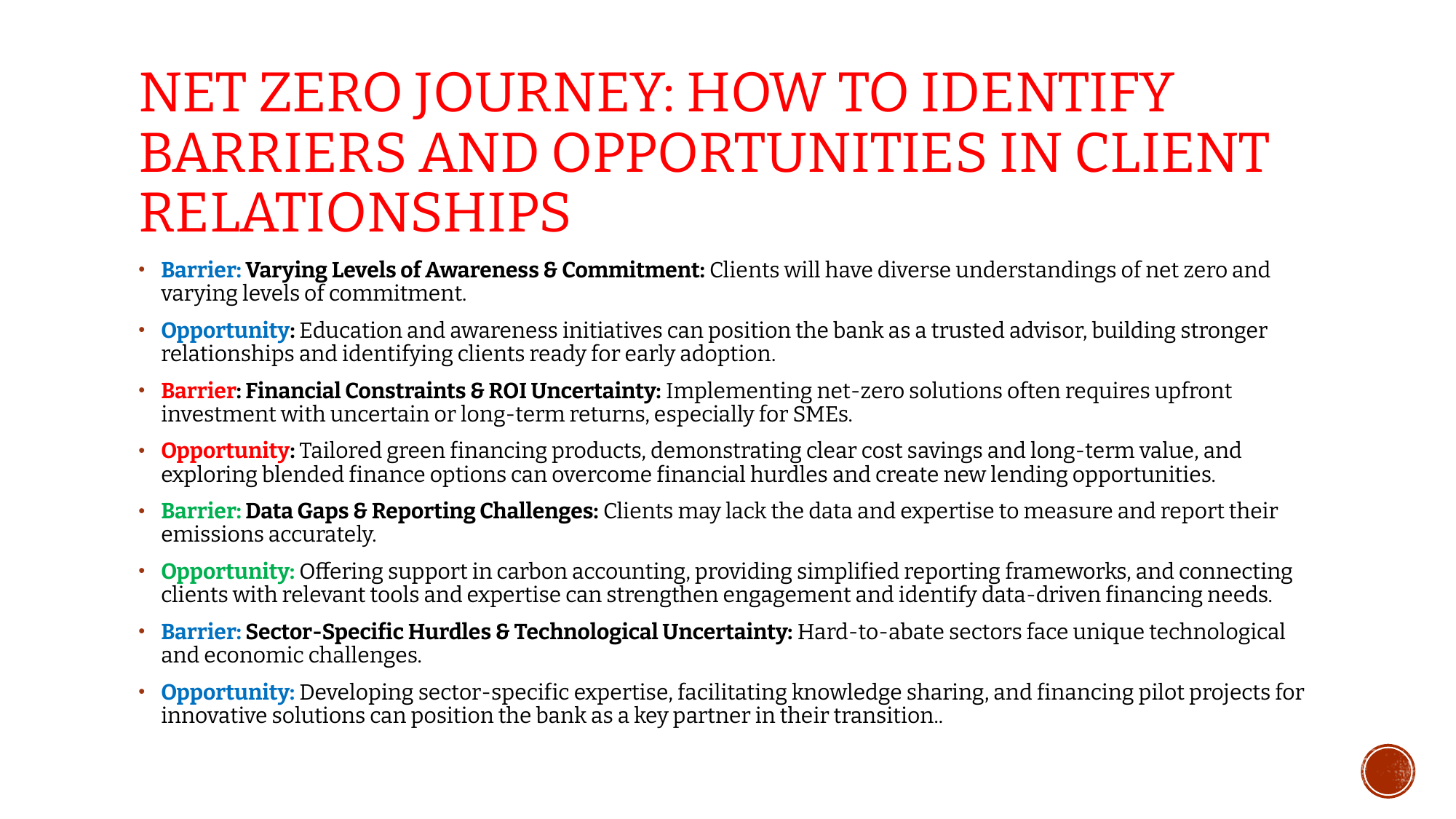

# Net Zero journey: How to identify barriers and opportunities in client relationships
Barrier: Varying Levels of Awareness & Commitment: Clients will have diverse understandings of net zero and varying levels of commitment.
Opportunity: Education and awareness initiatives can position the bank as a trusted advisor, building stronger relationships and identifying clients ready for early adoption.
Barrier: Financial Constraints & ROI Uncertainty: Implementing net-zero solutions often requires upfront investment with uncertain or long-term returns, especially for SMEs.
Opportunity: Tailored green financing products, demonstrating clear cost savings and long-term value, and exploring blended finance options can overcome financial hurdles and create new lending opportunities.
Barrier: Data Gaps & Reporting Challenges: Clients may lack the data and expertise to measure and report their emissions accurately.
Opportunity: Offering support in carbon accounting, providing simplified reporting frameworks, and connecting clients with relevant tools and expertise can strengthen engagement and identify data-driven financing needs.
Barrier: Sector-Specific Hurdles & Technological Uncertainty: Hard-to-abate sectors face unique technological and economic challenges.
Opportunity: Developing sector-specific expertise, facilitating knowledge sharing, and financing pilot projects for innovative solutions can position the bank as a key partner in their transition..